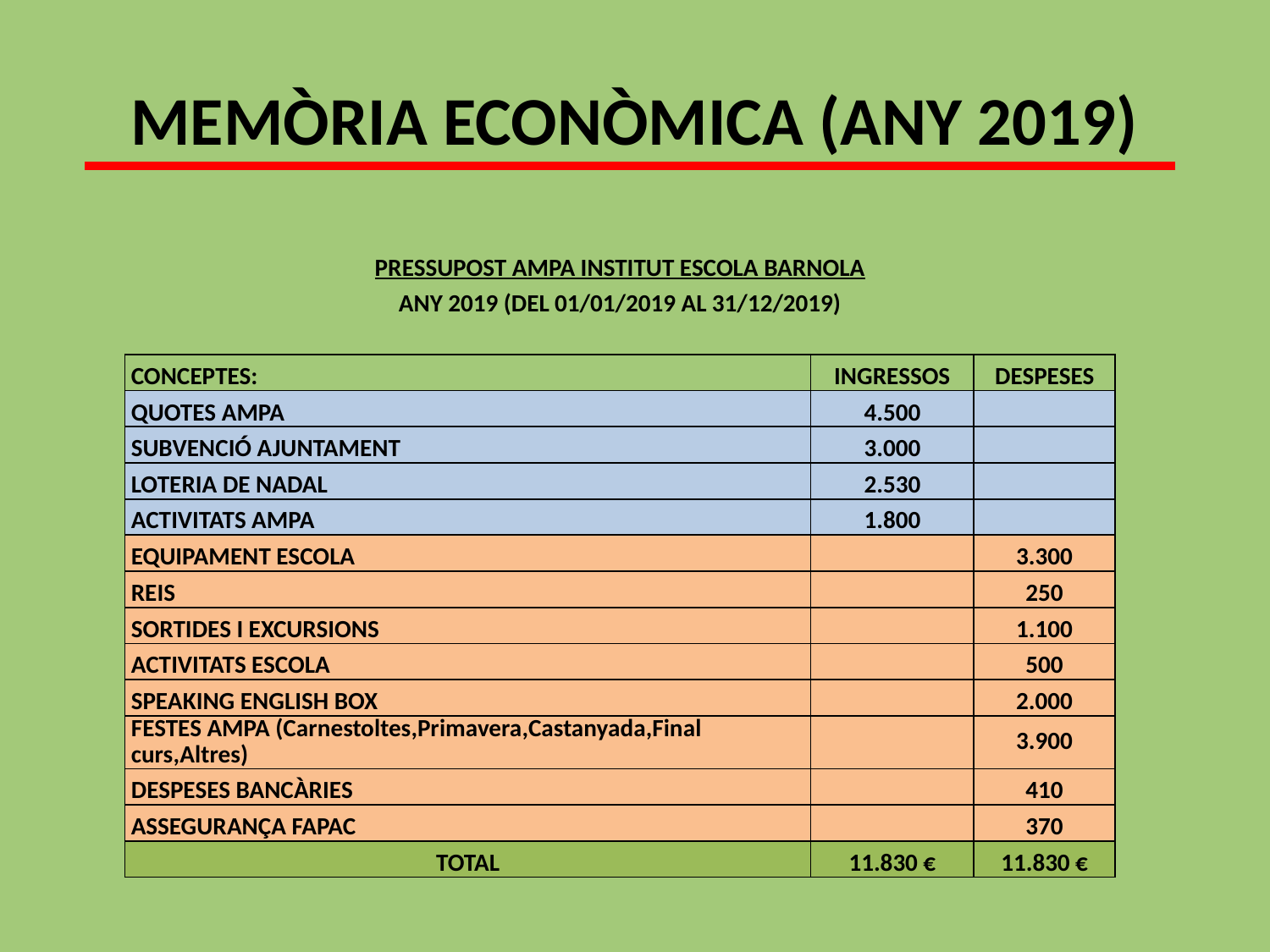

# MEMÒRIA ECONÒMICA (ANY 2019)
| PRESSUPOST AMPA INSTITUT ESCOLA BARNOLA |  |  |
| --- | --- | --- |
| ANY 2019 (DEL 01/01/2019 AL 31/12/2019) |  |  |
|  |  |  |
| CONCEPTES: | INGRESSOS | DESPESES |
| QUOTES AMPA | 4.500 |  |
| SUBVENCIÓ AJUNTAMENT | 3.000 |  |
| LOTERIA DE NADAL | 2.530 |  |
| ACTIVITATS AMPA | 1.800 |  |
| EQUIPAMENT ESCOLA |  | 3.300 |
| REIS |  | 250 |
| SORTIDES I EXCURSIONS |  | 1.100 |
| ACTIVITATS ESCOLA |  | 500 |
| SPEAKING ENGLISH BOX |  | 2.000 |
| FESTES AMPA (Carnestoltes,Primavera,Castanyada,Final curs,Altres) |  | 3.900 |
| DESPESES BANCÀRIES |  | 410 |
| ASSEGURANÇA FAPAC |  | 370 |
| TOTAL | 11.830 € | 11.830 € |